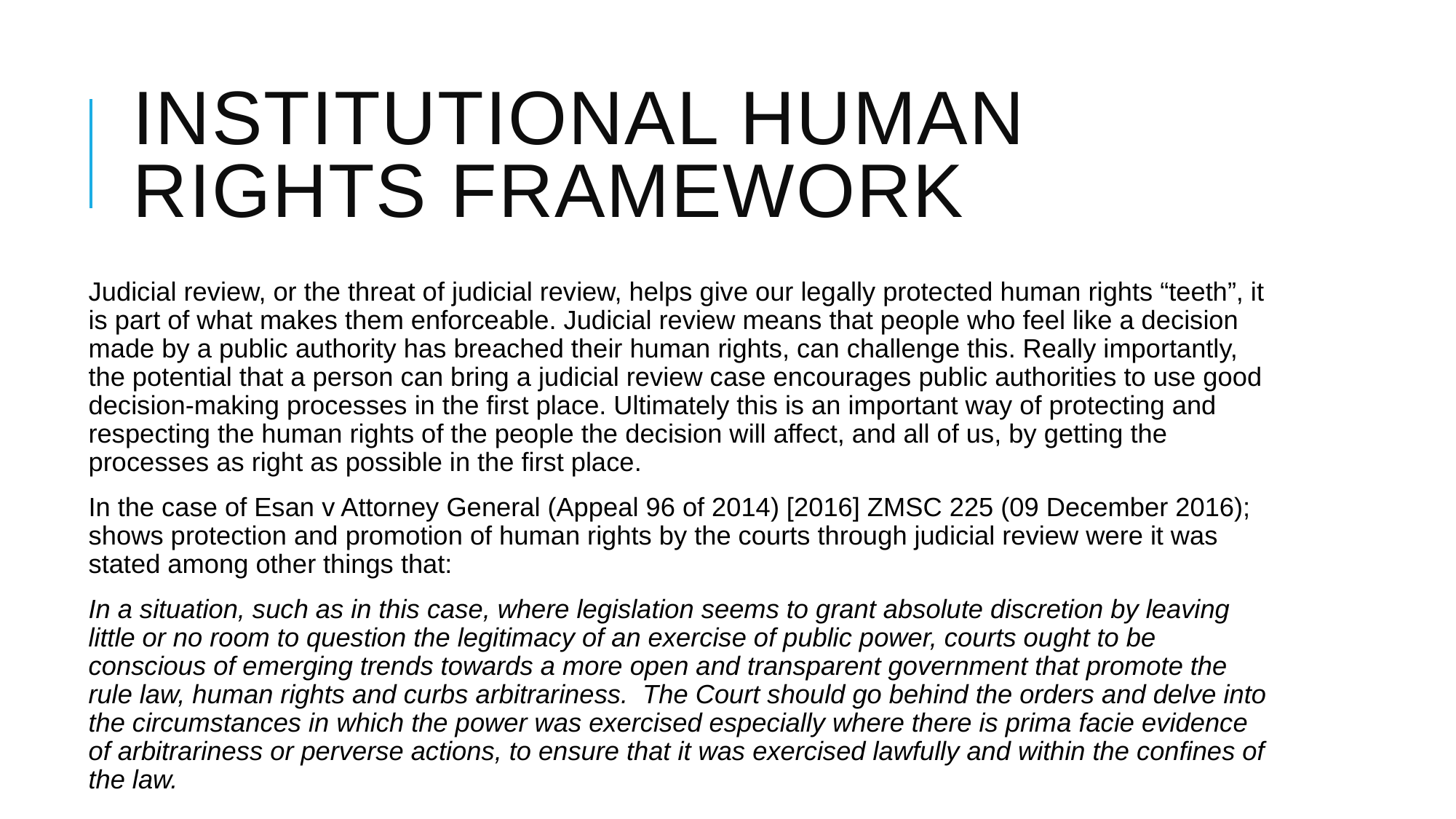

# Institutional Human Rights Framework
Judicial review, or the threat of judicial review, helps give our legally protected human rights “teeth”, it is part of what makes them enforceable. Judicial review means that people who feel like a decision made by a public authority has breached their human rights, can challenge this. Really importantly, the potential that a person can bring a judicial review case encourages public authorities to use good decision-making processes in the first place. Ultimately this is an important way of protecting and respecting the human rights of the people the decision will affect, and all of us, by getting the processes as right as possible in the first place.
In the case of Esan v Attorney General (Appeal 96 of 2014) [2016] ZMSC 225 (09 December 2016); shows protection and promotion of human rights by the courts through judicial review were it was stated among other things that:
In a situation, such as in this case, where legislation seems to grant absolute discretion by leaving little or no room to question the legitimacy of an exercise of public power, courts ought to be conscious of emerging trends towards a more open and transparent government that promote the rule law, human rights and curbs arbitrariness.  The Court should go behind the orders and delve into the circumstances in which the power was exercised especially where there is prima facie evidence of arbitrariness or perverse actions, to ensure that it was exercised lawfully and within the confines of the law.